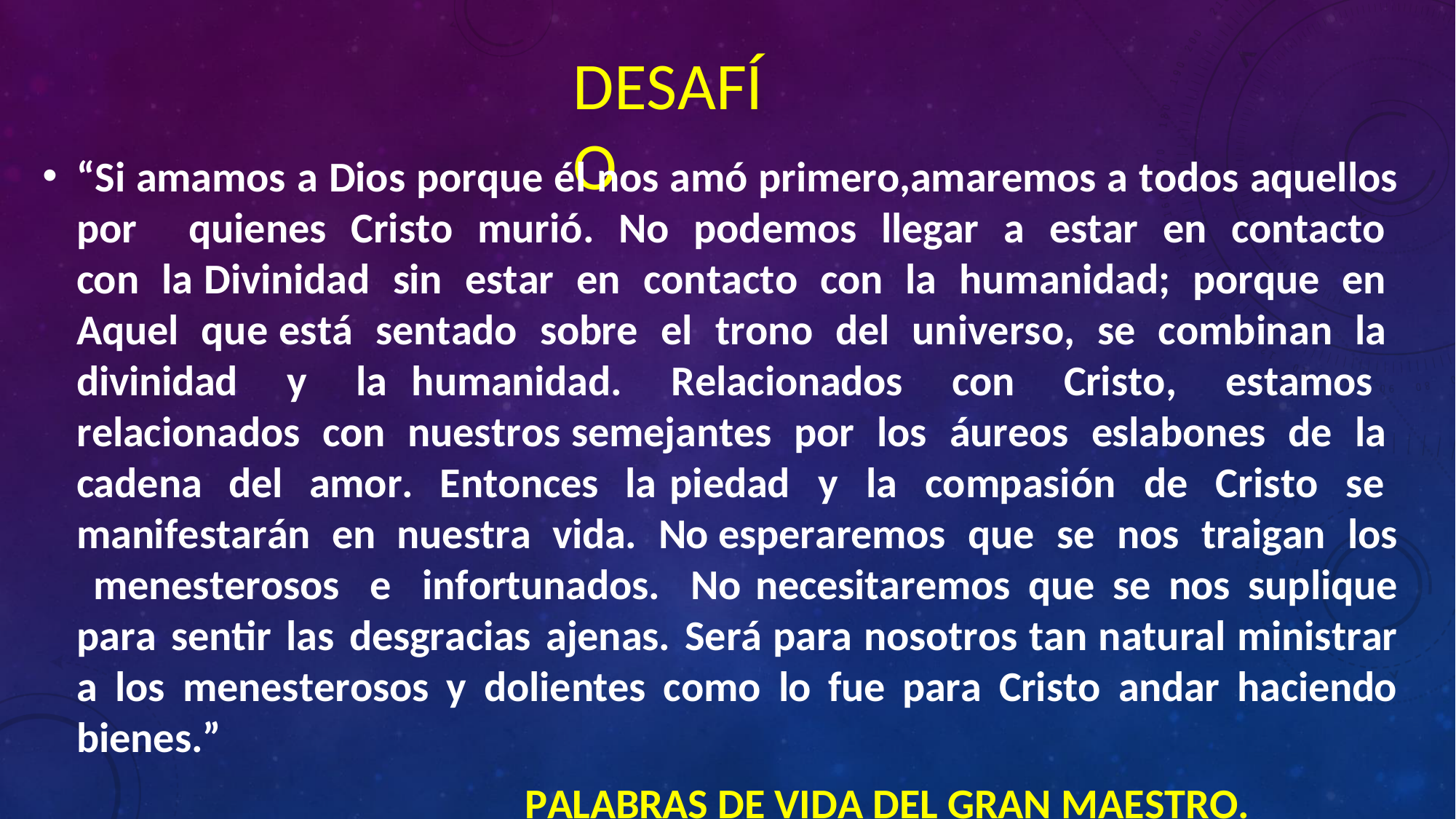

DESAFÍO
“Si amamos a Dios porque él nos amó primero,amaremos a todos aquellos por	quienes  Cristo  murió.  No  podemos  llegar  a  estar  en  contacto  con  la Divinidad  sin  estar  en  contacto  con  la  humanidad;  porque  en  Aquel  que está  sentado  sobre  el  trono  del  universo,  se  combinan  la  divinidad  y  la humanidad.  Relacionados  con  Cristo,  estamos  relacionados  con  nuestros semejantes  por  los  áureos  eslabones  de  la  cadena  del  amor.  Entonces  la piedad  y  la  compasión  de  Cristo  se  manifestarán  en  nuestra  vida.  No esperaremos  que  se  nos  traigan  los  menesterosos  e  infortunados.  No necesitaremos que se nos suplique para sentir las desgracias ajenas. Será para nosotros tan natural ministrar a los menesterosos y dolientes como lo fue para Cristo andar haciendo bienes.”

PALABRAS DE VIDA DEL GRAN MAESTRO. pág.317